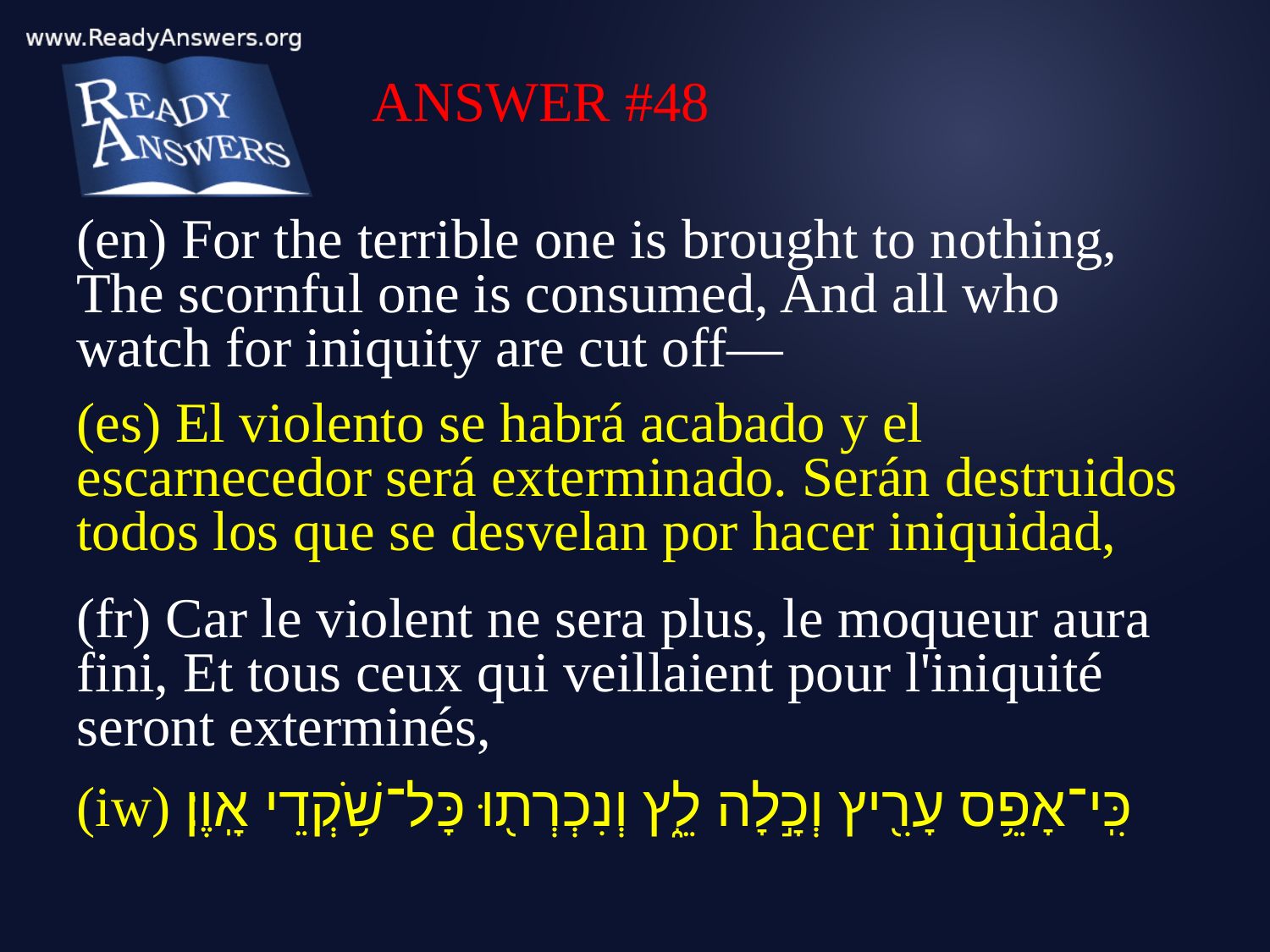

ANSWER #48
(en) For the terrible one is brought to nothing, The scornful one is consumed, And all who watch for iniquity are cut off—
(es) El violento se habrá acabado y el escarnecedor será exterminado. Serán destruidos todos los que se desvelan por hacer iniquidad,
(fr) Car le violent ne sera plus, le moqueur aura fini, Et tous ceux qui veillaient pour l'iniquité seront exterminés,
(iw) כִּֽי־אָפֵ֥ס עָרִ֖יץ וְכָ֣לָה לֵ֑ץ וְנִכְרְת֖וּ כָּל־שֹׁ֥קְדֵי אָֽוֶן׃